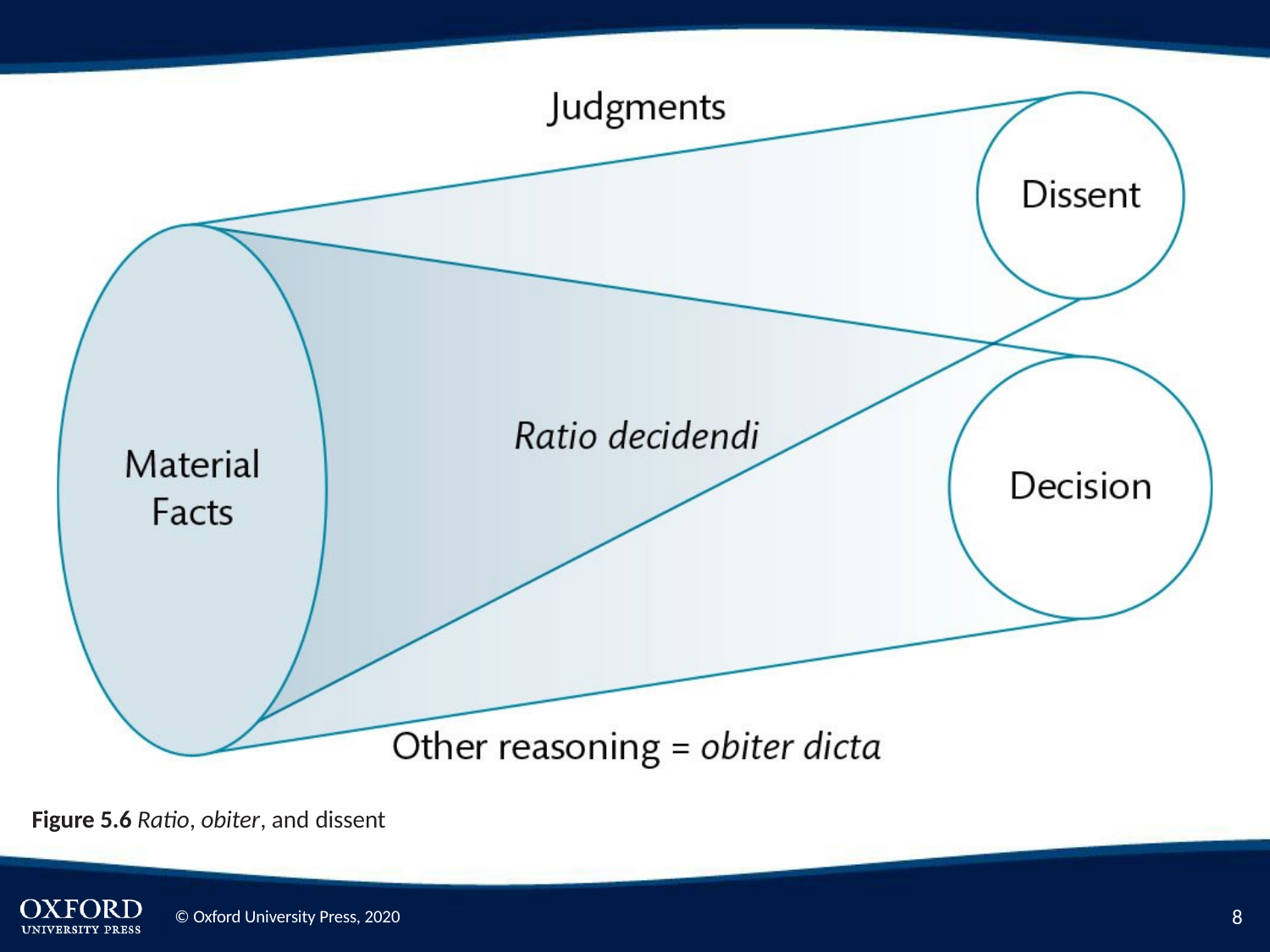

Figure 5.6 Ratio, obiter, and dissent
8
© Oxford University Press, 2020